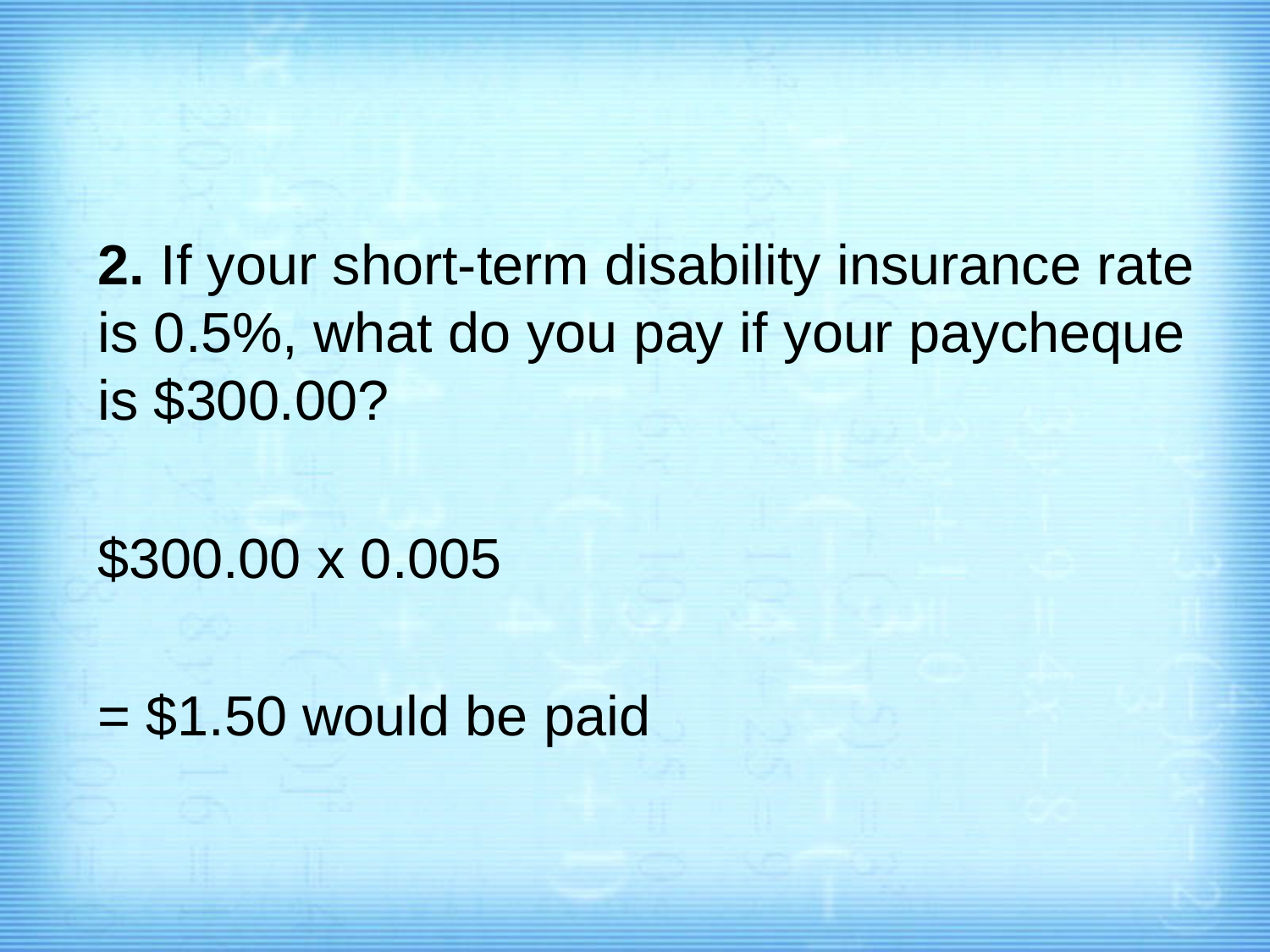

#
2. If your short-term disability insurance rate is 0.5%, what do you pay if your paycheque is $300.00?

$300.00 x 0.005

= $1.50 would be paid